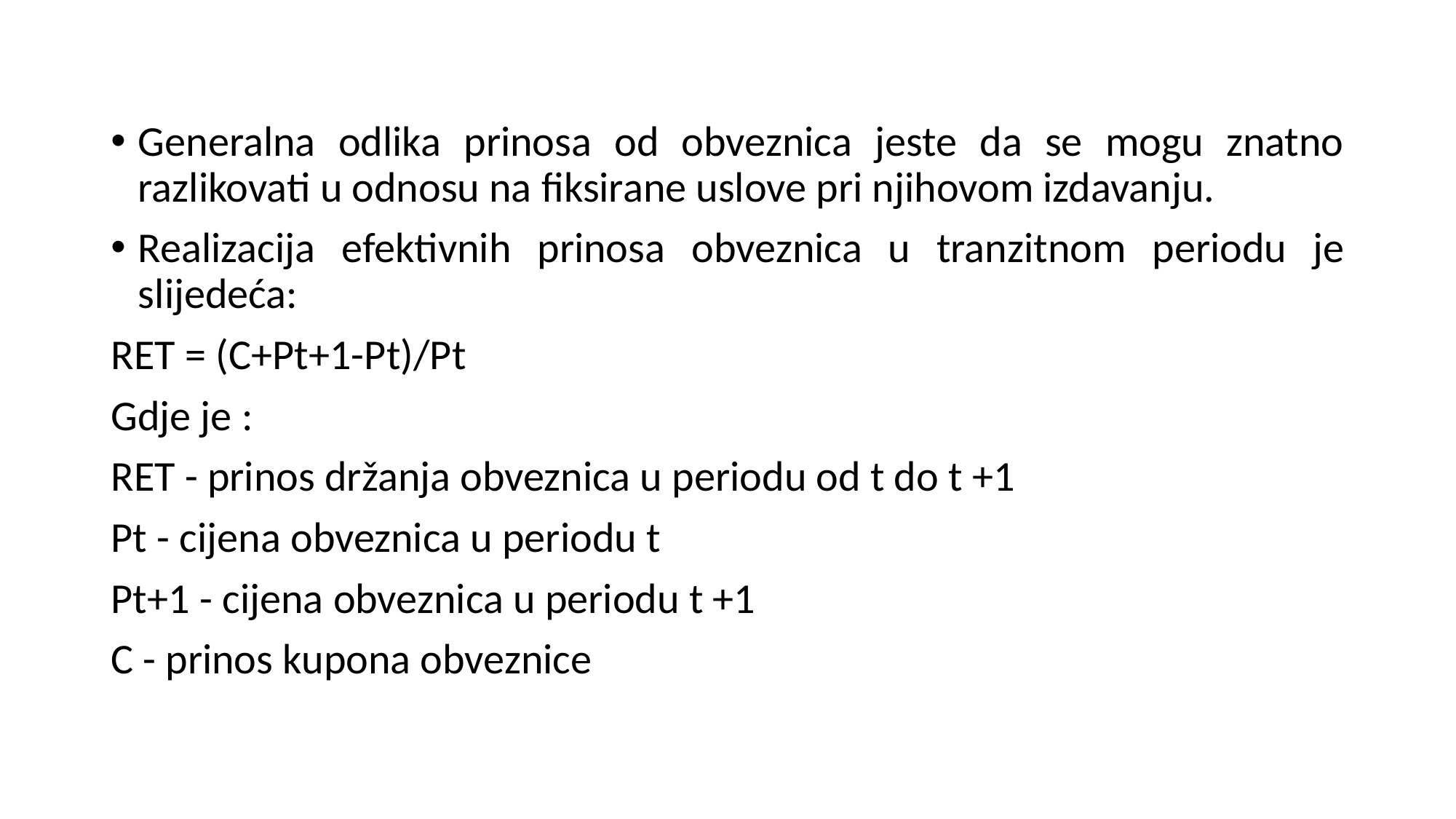

Generalna odlika prinosa od obveznica jeste da se mogu znatno razlikovati u odnosu na fiksirane uslove pri njihovom izdavanju.
Realizacija efektivnih prinosa obveznica u tranzitnom periodu je slijedeća:
RET = (C+Pt+1-Pt)/Pt
Gdje je :
RET - prinos držanja obveznica u periodu od t do t +1
Pt - cijena obveznica u periodu t
Pt+1 - cijena obveznica u periodu t +1
C - prinos kupona obveznice